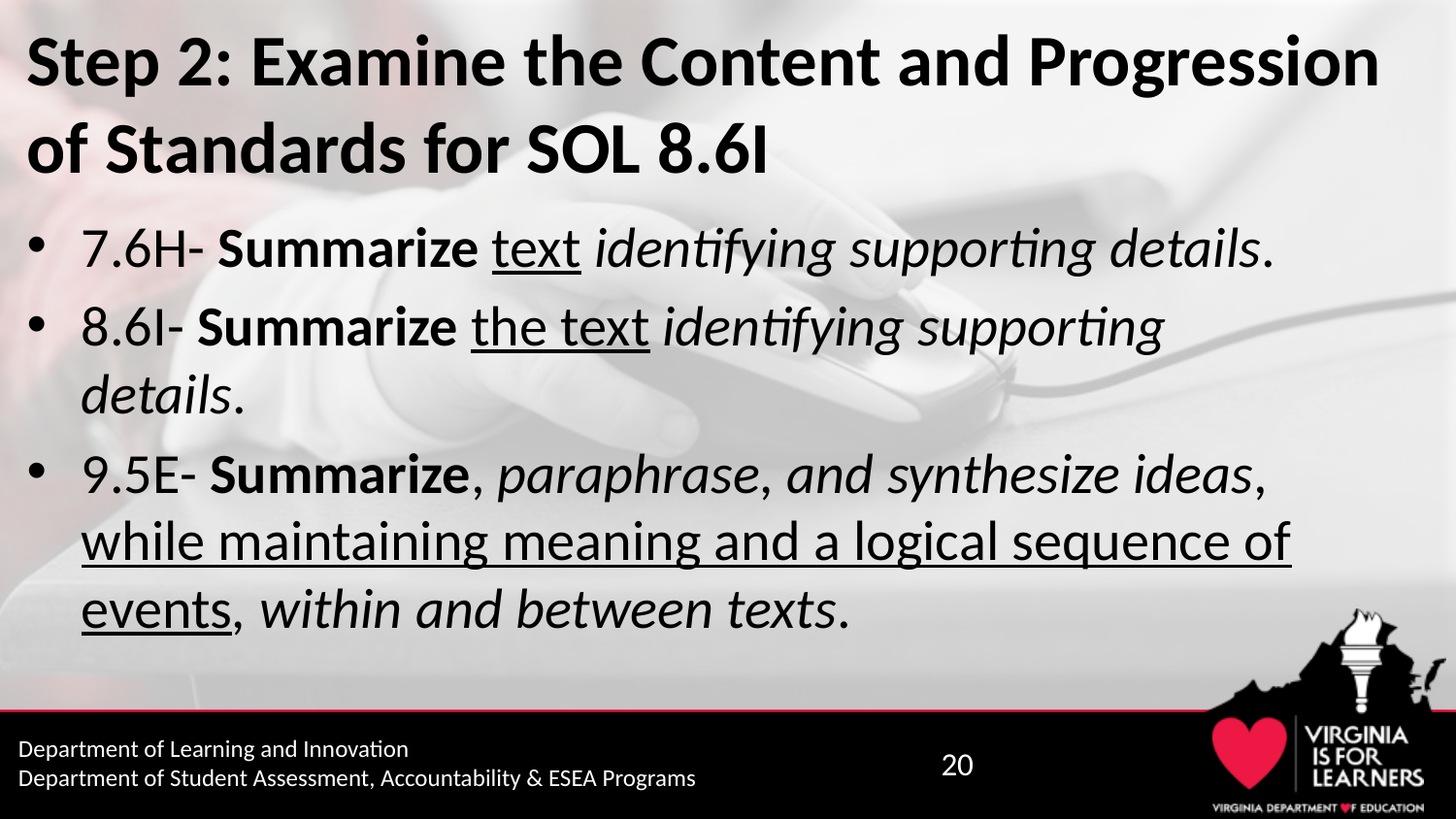

# Step 2: Examine the Content and Progression of Standards for SOL 8.6I
7.6H- Summarize text identifying supporting details.
8.6I- Summarize the text identifying supporting details.
9.5E- Summarize, paraphrase, and synthesize ideas, while maintaining meaning and a logical sequence of events, within and between texts.